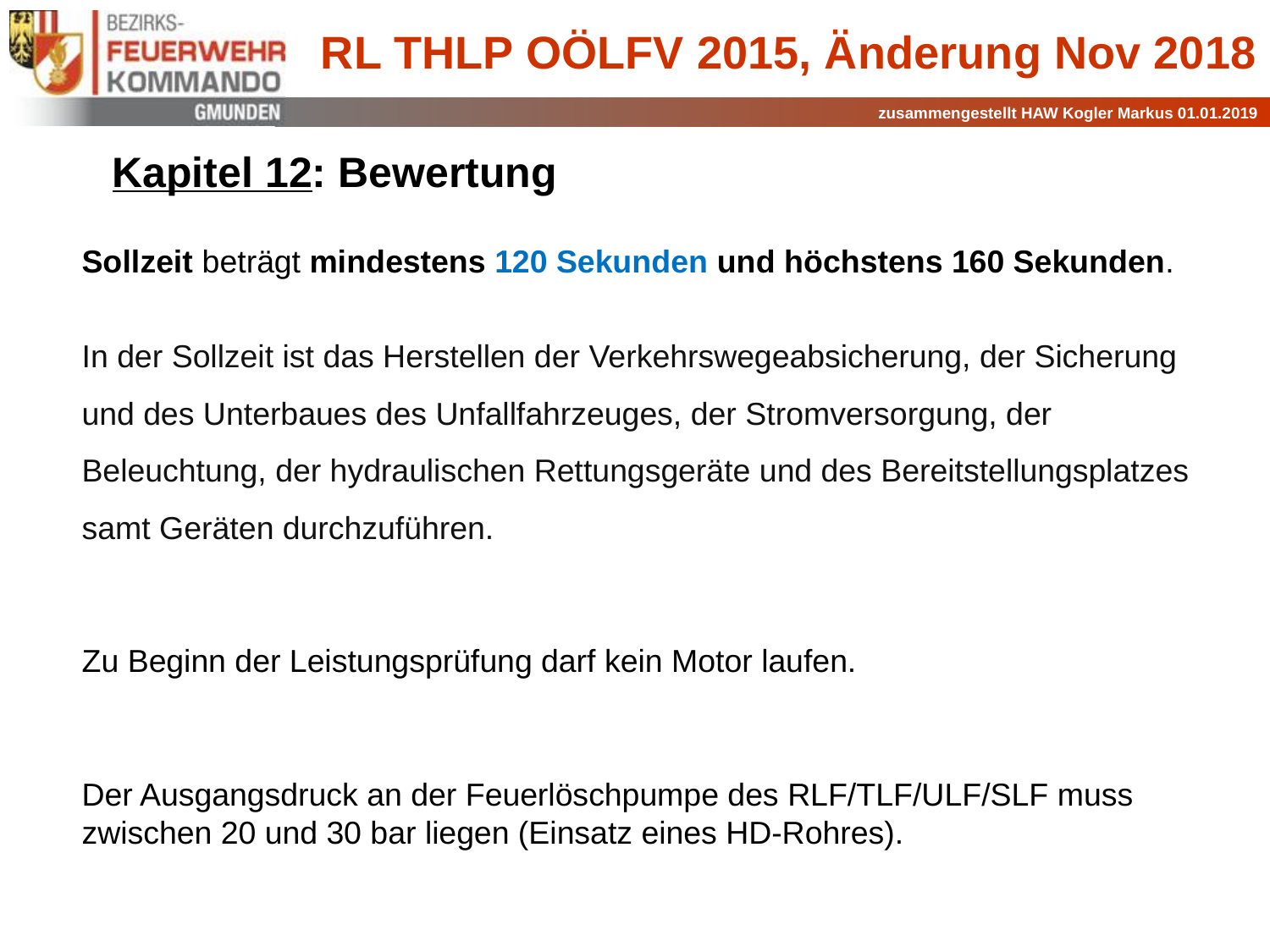

Kapitel 12: Bewertung
Sollzeit beträgt mindestens 120 Sekunden und höchstens 160 Sekunden.

In der Sollzeit ist das Herstellen der Verkehrswegeabsicherung, der Sicherung und des Unterbaues des Unfallfahrzeuges, der Stromversorgung, der Beleuchtung, der hydraulischen Rettungsgeräte und des Bereitstellungsplatzes samt Geräten durchzuführen.

Zu Beginn der Leistungsprüfung darf kein Motor laufen.

Der Ausgangsdruck an der Feuerlöschpumpe des RLF/TLF/ULF/SLF muss zwischen 20 und 30 bar liegen (Einsatz eines HD-Rohres).